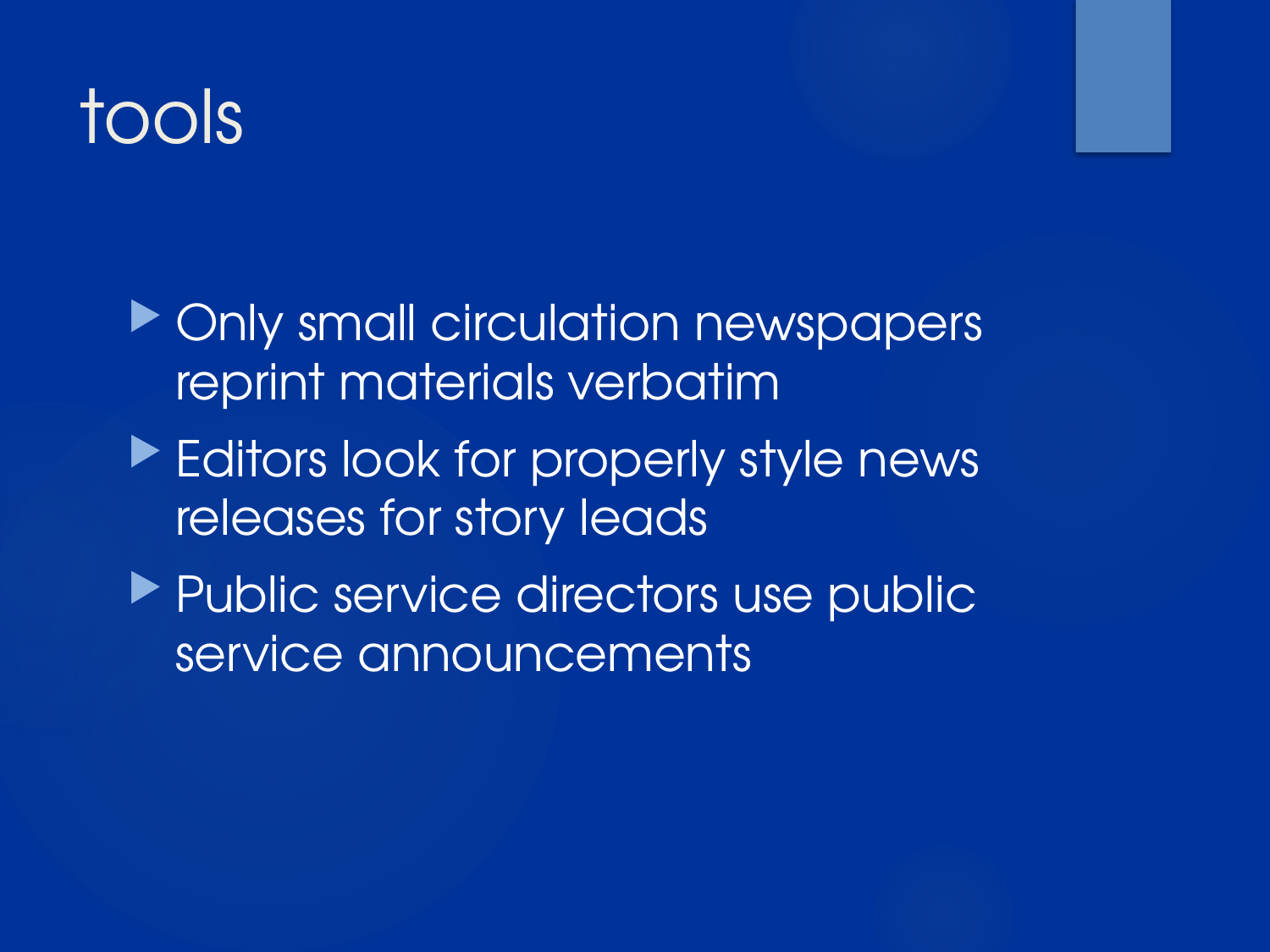

# tools
Only small circulation newspapers reprint materials verbatim
Editors look for properly style news releases for story leads
Public service directors use public service announcements